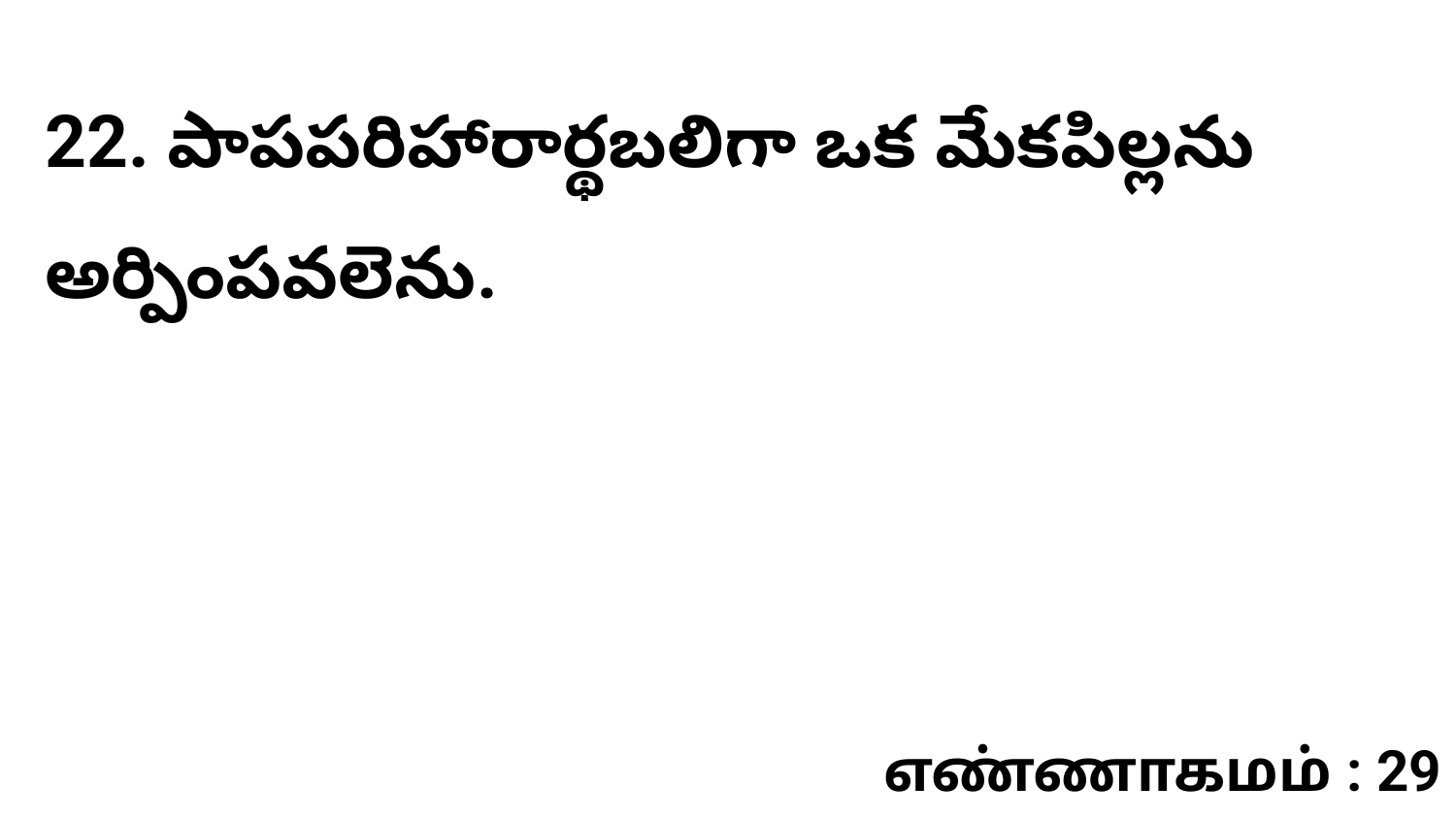

22. పాపపరిహారార్థబలిగా ఒక మేకపిల్లను అర్పింపవలెను.
எண்ணாகமம் : 29